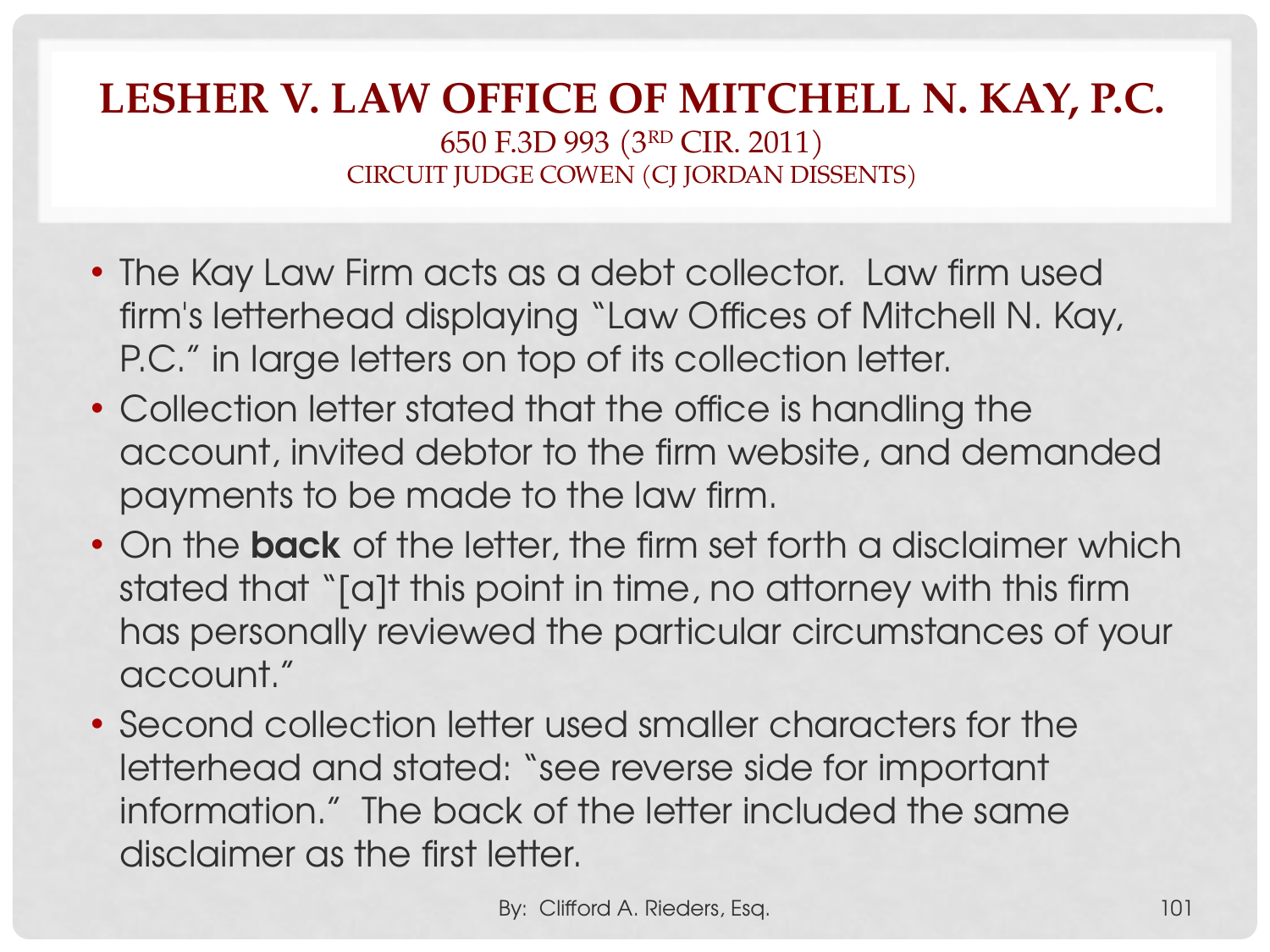

# Lesher v. law office of mitchell n. kay, p.c. 650 F.3d 993 (3rd cir. 2011) Circuit judge cowen (cj jordan dissents)
The Kay Law Firm acts as a debt collector.  Law firm used firm's letterhead displaying “Law Offices of Mitchell N. Kay, P.C.” in large letters on top of its collection letter.
Collection letter stated that the office is handling the account, invited debtor to the firm website, and demanded payments to be made to the law firm.
On the back of the letter, the firm set forth a disclaimer which stated that “[a]t this point in time, no attorney with this firm has personally reviewed the particular circumstances of your account.”
Second collection letter used smaller characters for the letterhead and stated: “see reverse side for important information.”  The back of the letter included the same disclaimer as the first letter.
By:  Clifford A. Rieders, Esq.
101